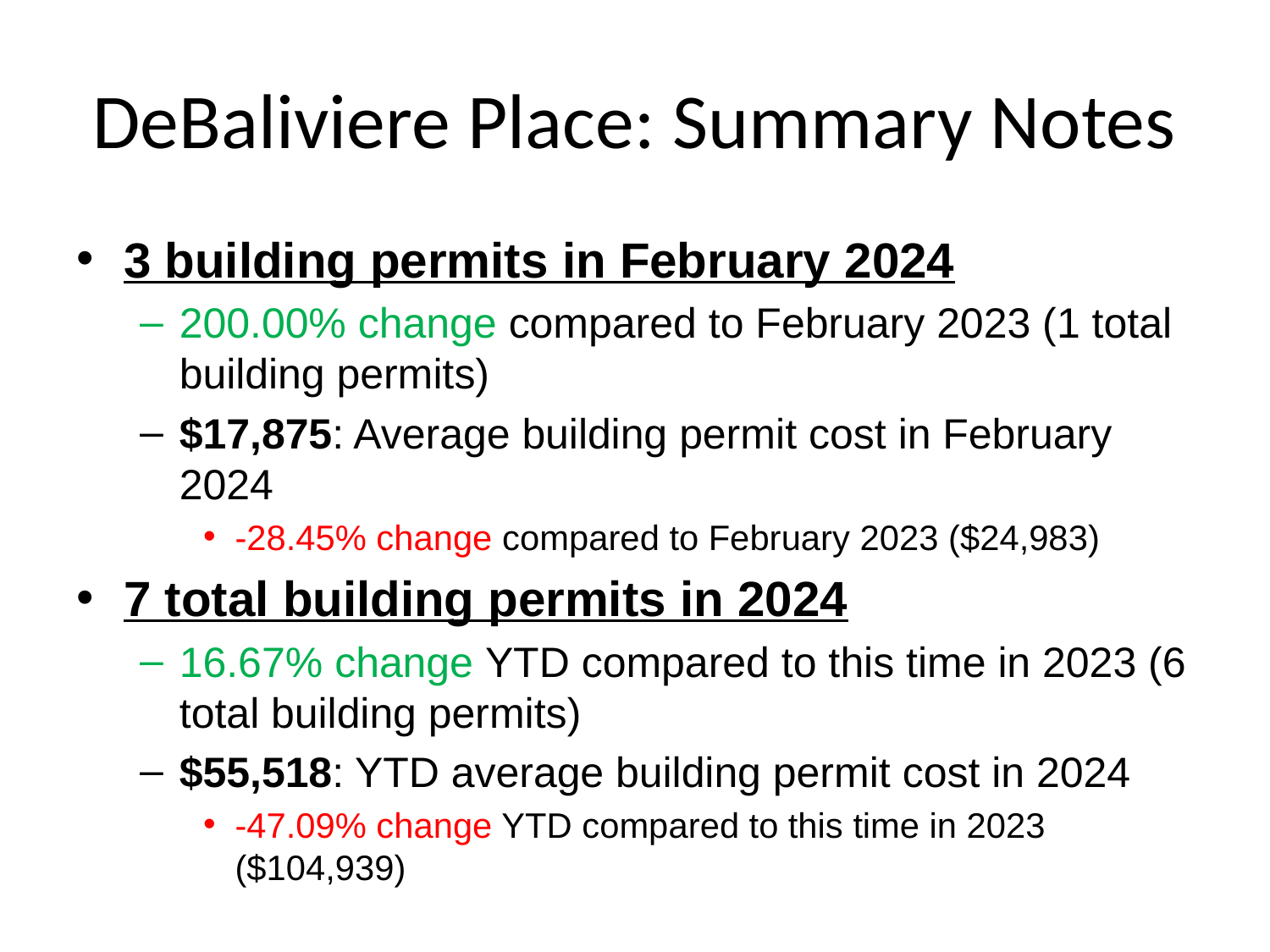

# DeBaliviere Place: Summary Notes
3 building permits in February 2024
200.00% change compared to February 2023 (1 total building permits)
$17,875: Average building permit cost in February 2024
-28.45% change compared to February 2023 ($24,983)
7 total building permits in 2024
16.67% change YTD compared to this time in 2023 (6 total building permits)
$55,518: YTD average building permit cost in 2024
-47.09% change YTD compared to this time in 2023 ($104,939)